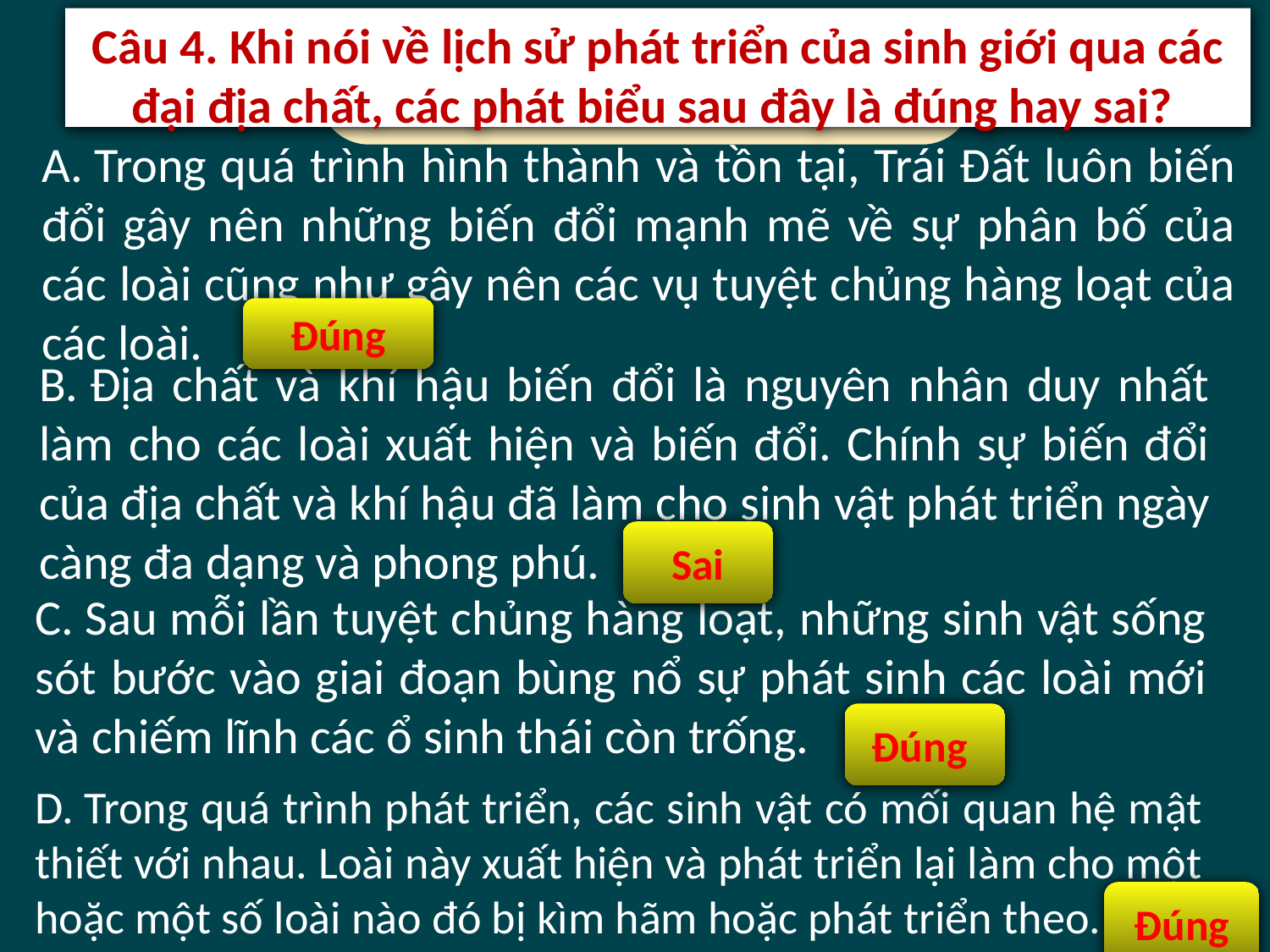

Câu 4. Khi nói về lịch sử phát triển của sinh giới qua các đại địa chất, các phát biểu sau đây là đúng hay sai?
A. Trong quá trình hình thành và tồn tại, Trái Đất luôn biến đổi gây nên những biến đổi mạnh mẽ về sự phân bố của các loài cũng như gây nên các vụ tuyệt chủng hàng loạt của các loài.
Đúng
B. Địa chất và khí hậu biến đổi là nguyên nhân duy nhất làm cho các loài xuất hiện và biến đổi. Chính sự biến đổi của địa chất và khí hậu đã làm cho sinh vật phát triển ngày càng đa dạng và phong phú.
Sai
C. Sau mỗi lần tuyệt chủng hàng loạt, những sinh vật sống sót bước vào giai đoạn bùng nổ sự phát sinh các loài mới và chiếm lĩnh các ổ sinh thái còn trống.
Đúng
D. Trong quá trình phát triển, các sinh vật có mối quan hệ mật thiết với nhau. Loài này xuất hiện và phát triển lại làm cho một hoặc một số loài nào đó bị kìm hãm hoặc phát triển theo.
Đúng